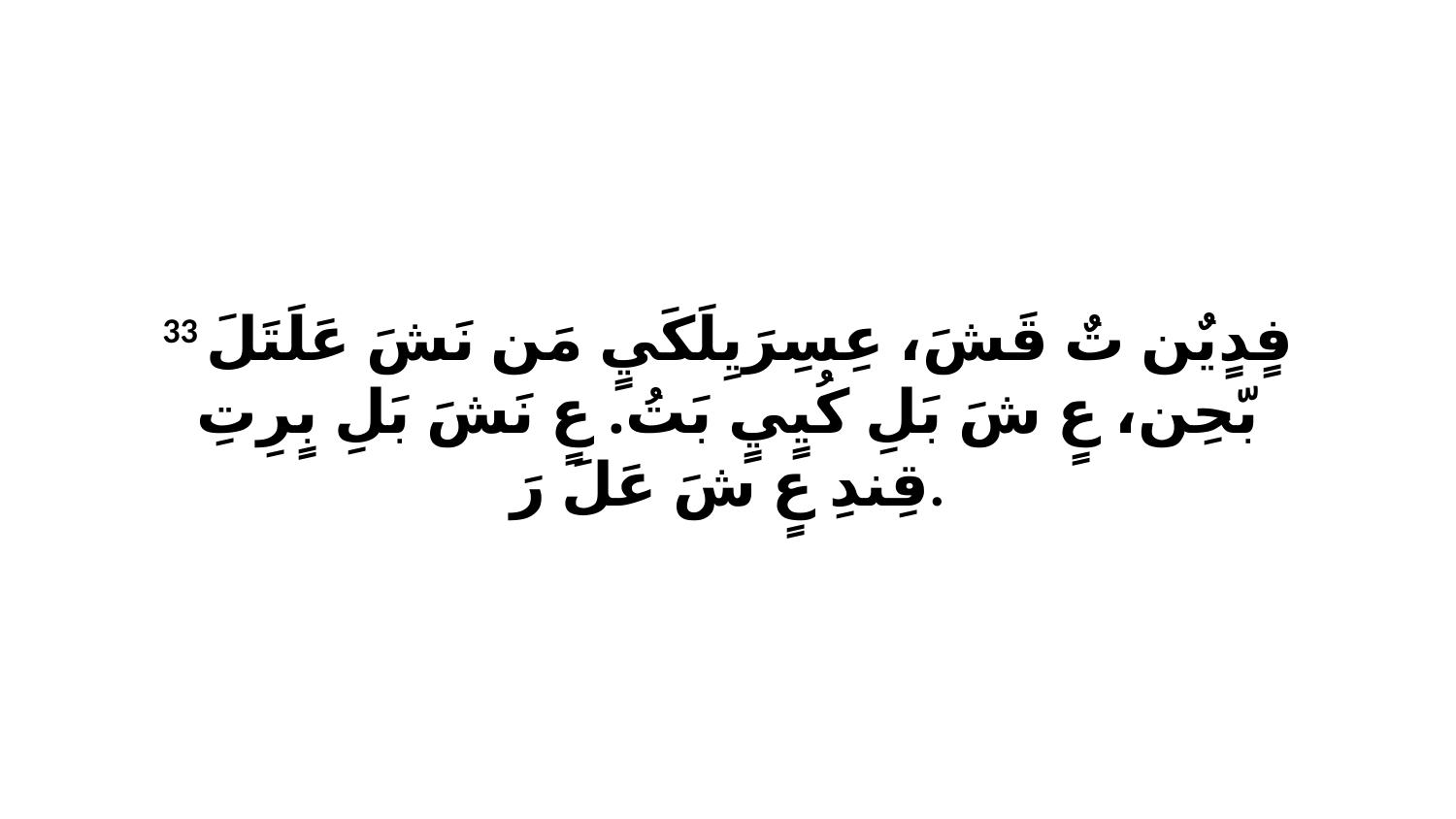

33 فٍدٍيٌن تٌ قَشَ، عِسِرَيِلَكَيٍ مَن نَشَ عَلَتَلَ بّحِن، عٍ شَ بَلِ كُيٍيٍ بَتُ. عٍ نَشَ بَلِ بٍرِتِ قِندِ عٍ شَ عَلَ رَ.